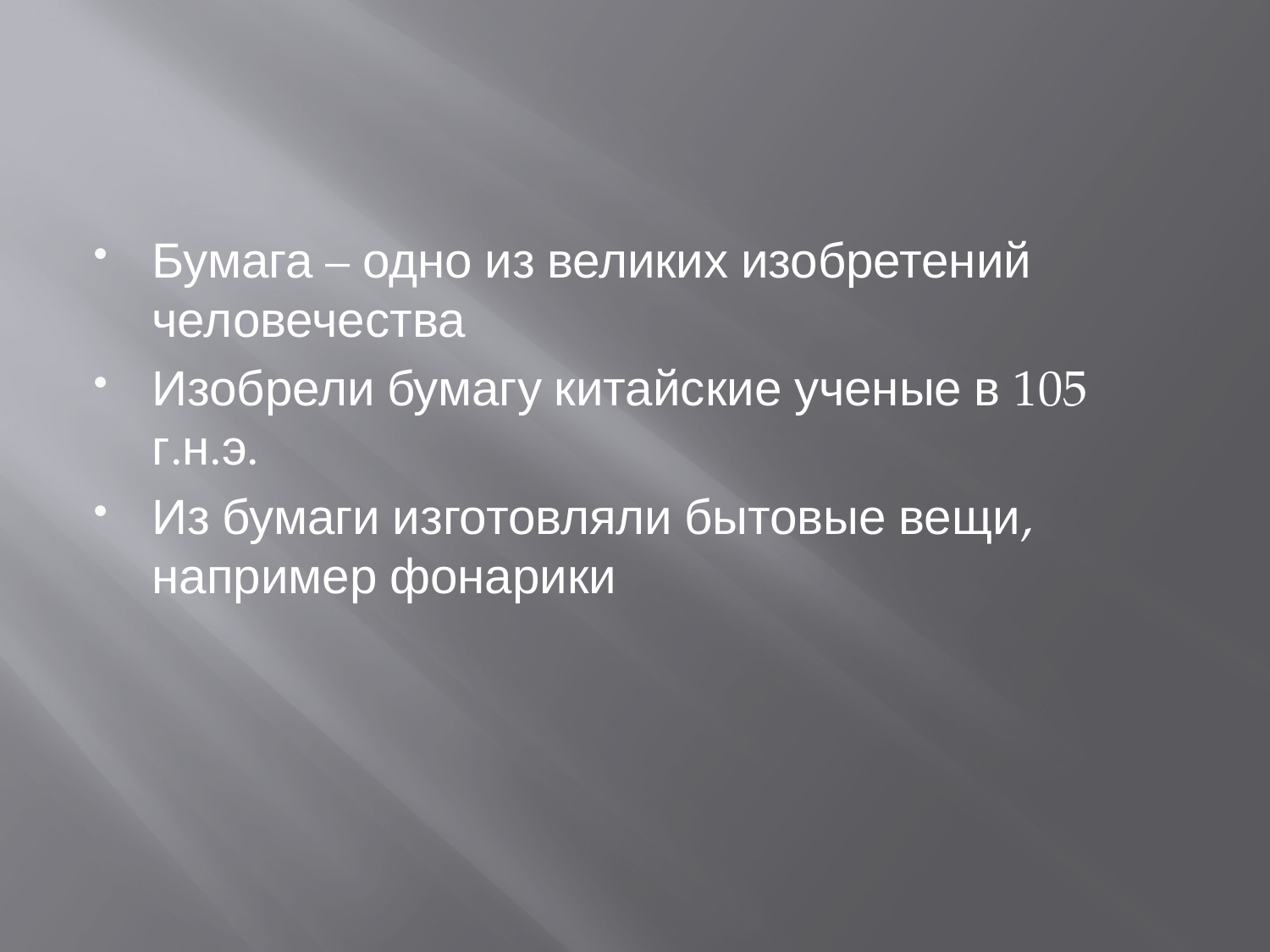

#
Бумага – одно из великих изобретений человечества
Изобрели бумагу китайские ученые в 105 г.н.э.
Из бумаги изготовляли бытовые вещи, например фонарики